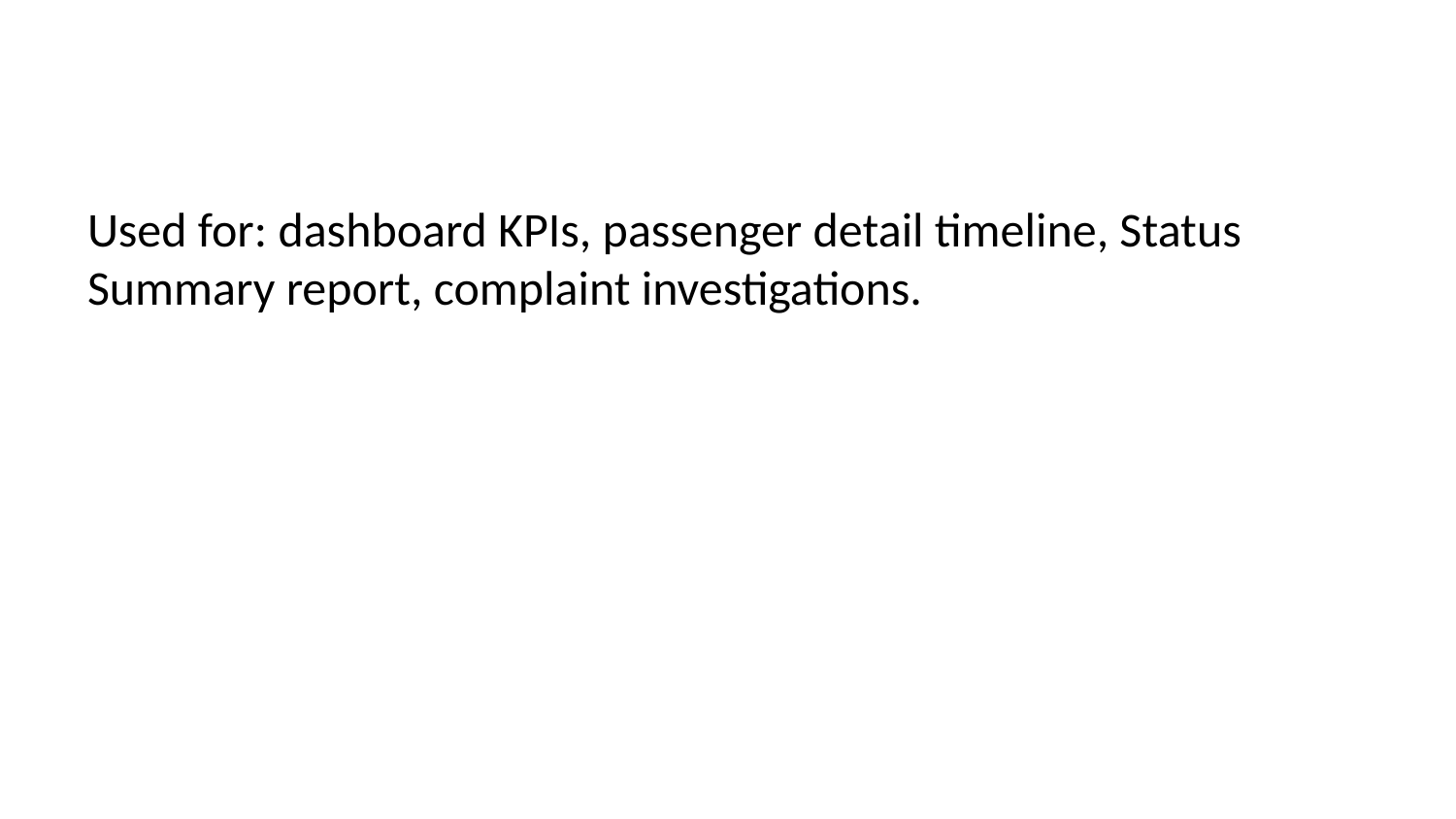

Used for: dashboard KPIs, passenger detail timeline, Status Summary report, complaint investigations.